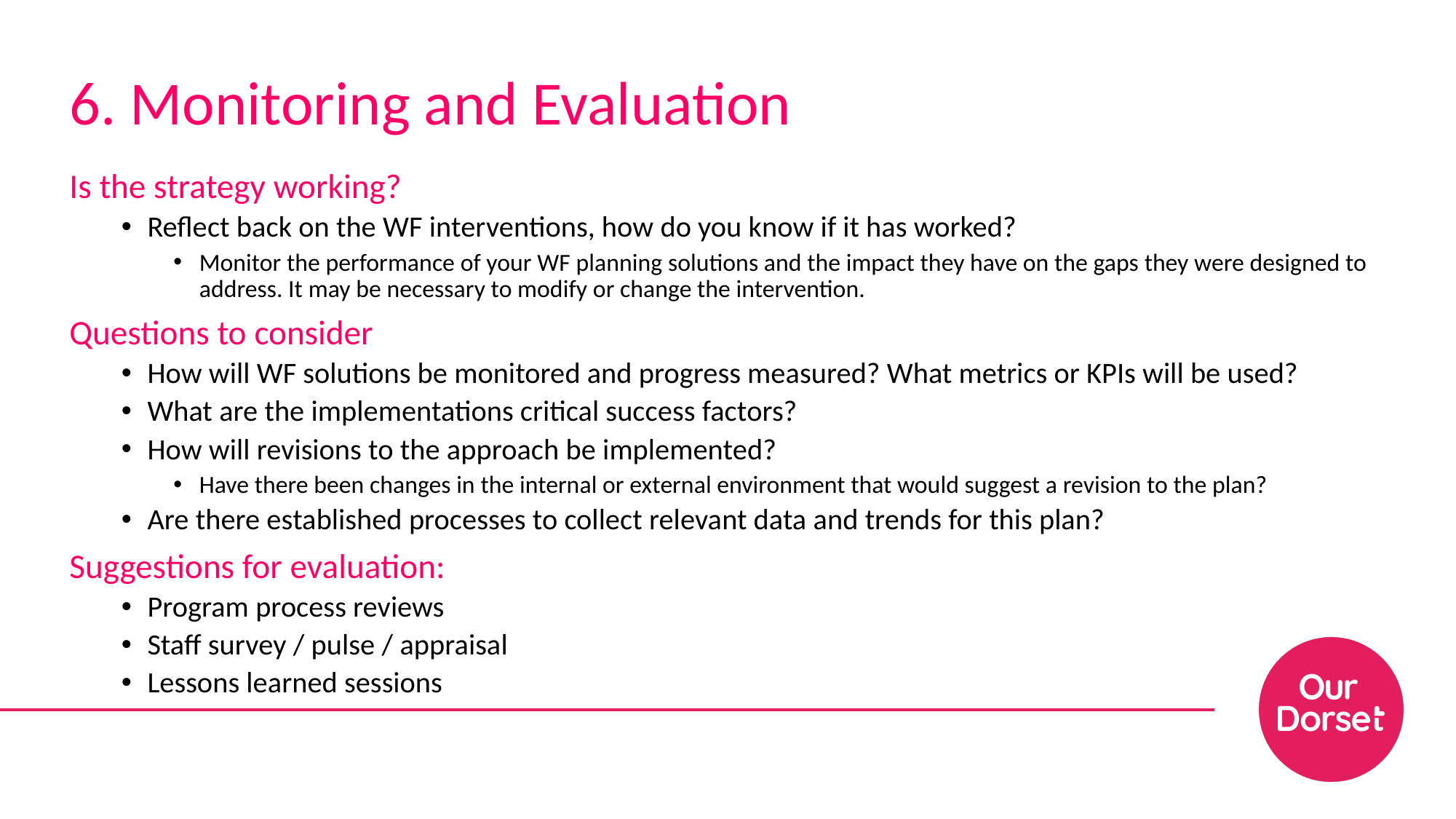

# 6. Monitoring and Evaluation
Is the strategy working?
Reflect back on the WF interventions, how do you know if it has worked?
Monitor the performance of your WF planning solutions and the impact they have on the gaps they were designed to address. It may be necessary to modify or change the intervention.
Questions to consider
How will WF solutions be monitored and progress measured? What metrics or KPIs will be used?
What are the implementations critical success factors?
How will revisions to the approach be implemented?
Have there been changes in the internal or external environment that would suggest a revision to the plan?
Are there established processes to collect relevant data and trends for this plan?
Suggestions for evaluation:
Program process reviews
Staff survey / pulse / appraisal
Lessons learned sessions